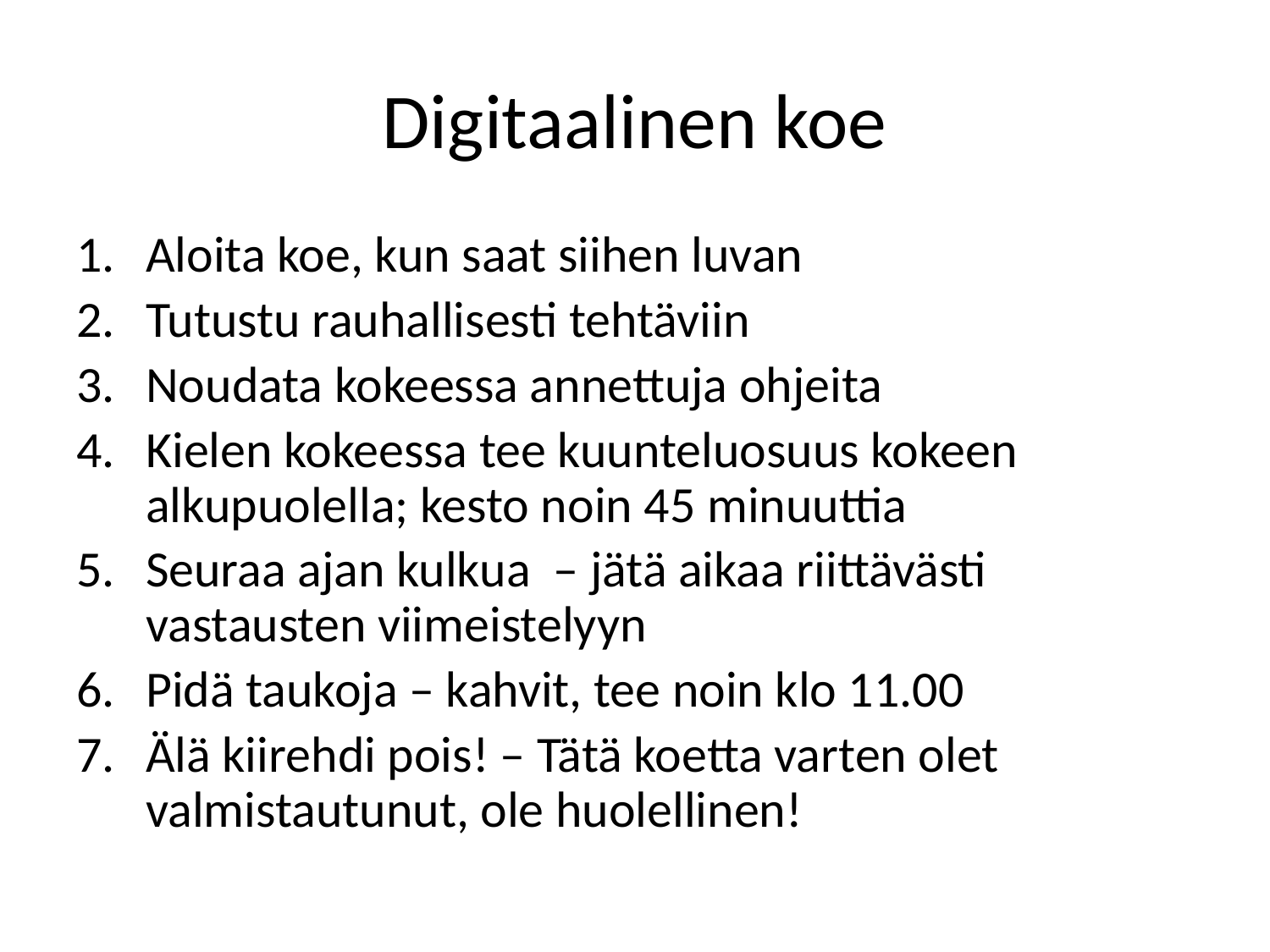

# Digitaalinen koe
Aloita koe, kun saat siihen luvan
Tutustu rauhallisesti tehtäviin
Noudata kokeessa annettuja ohjeita
Kielen kokeessa tee kuunteluosuus kokeen alkupuolella; kesto noin 45 minuuttia
Seuraa ajan kulkua  – jätä aikaa riittävästi vastausten viimeistelyyn
Pidä taukoja – kahvit, tee noin klo 11.00
Älä kiirehdi pois! – Tätä koetta varten olet valmistautunut, ole huolellinen!